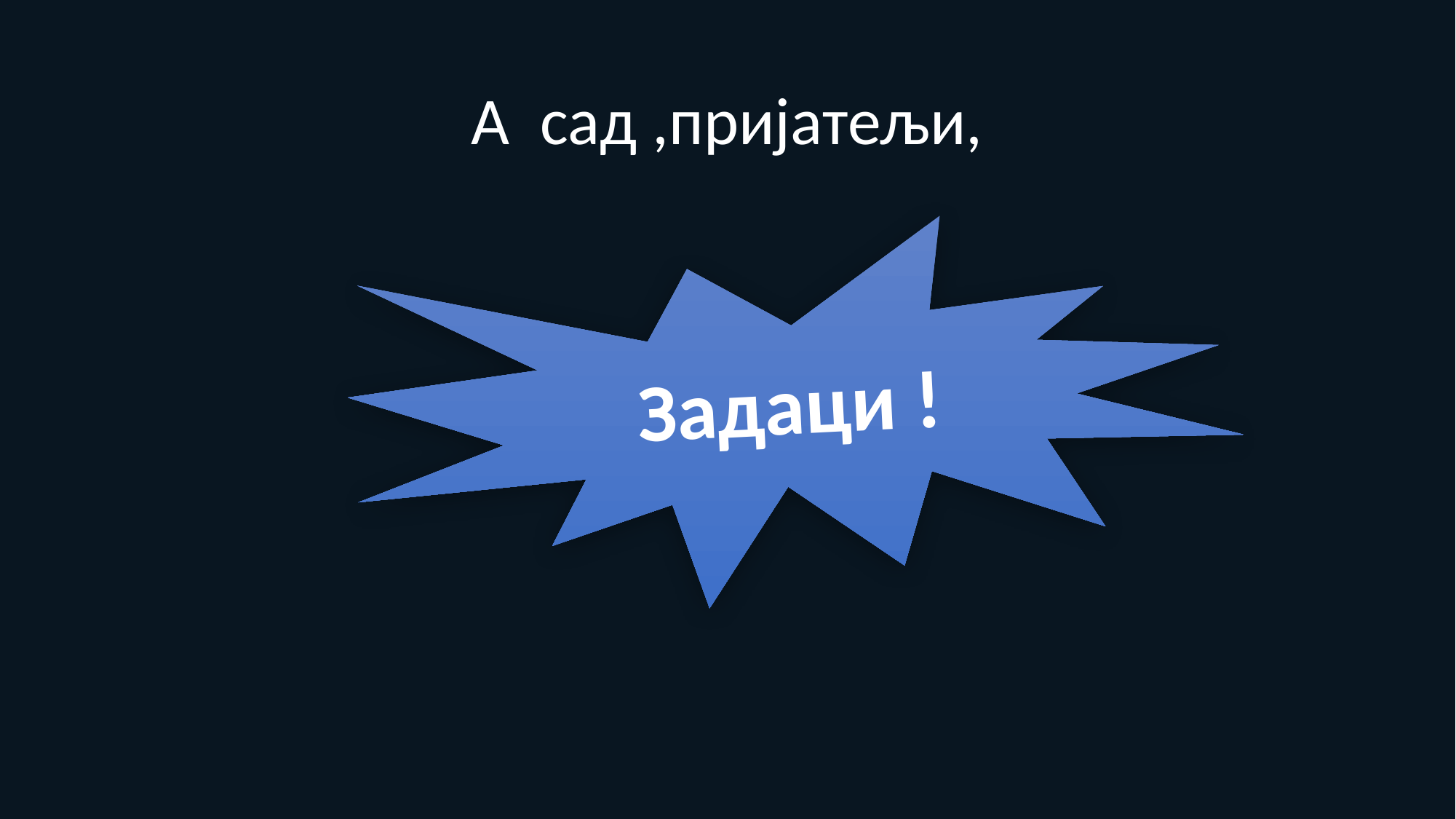

# А  сад ,пријатељи,

Задаци !
16